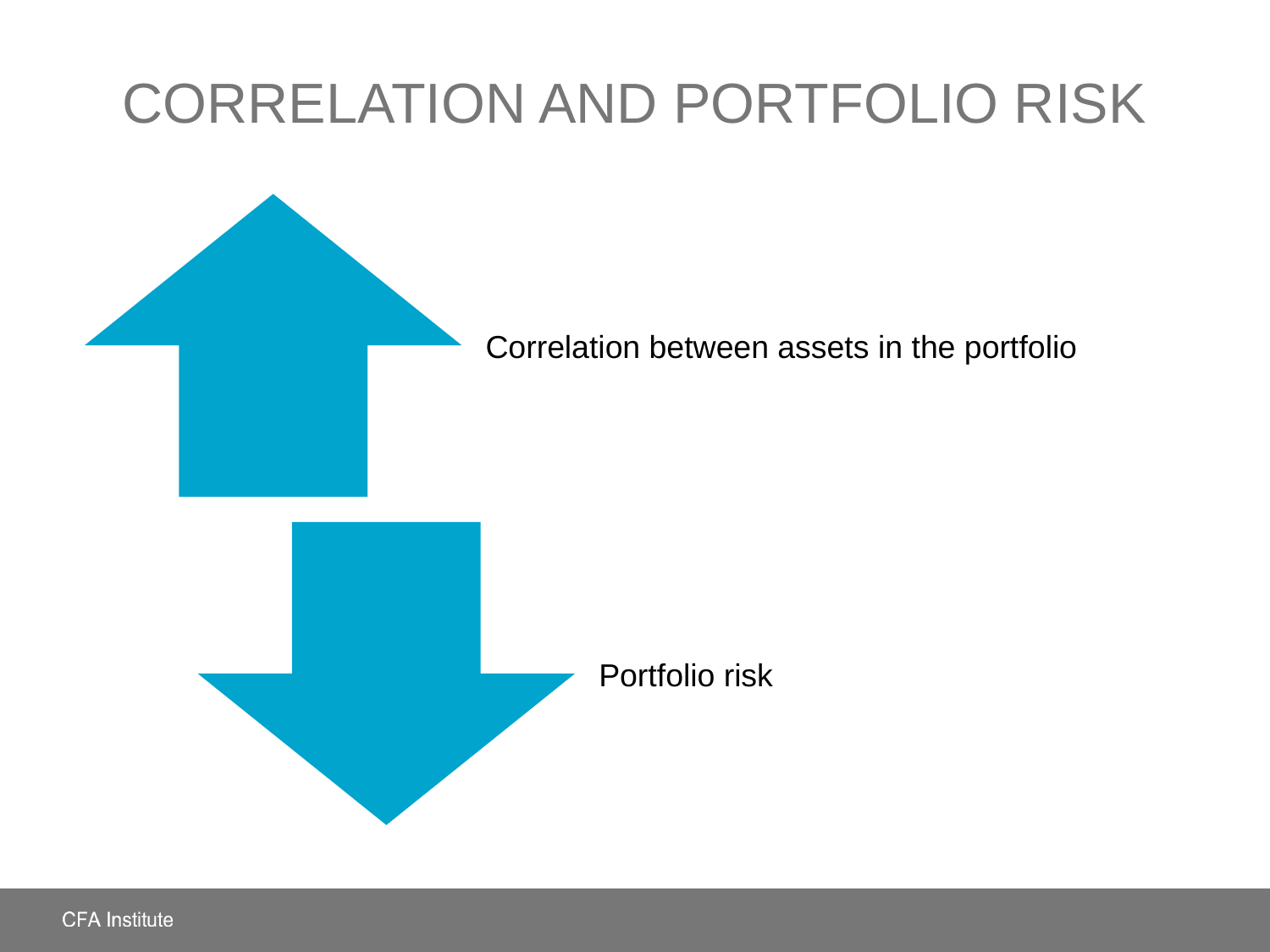

# Correlation and Portfolio Risk
Correlation between assets in the portfolio
Portfolio risk